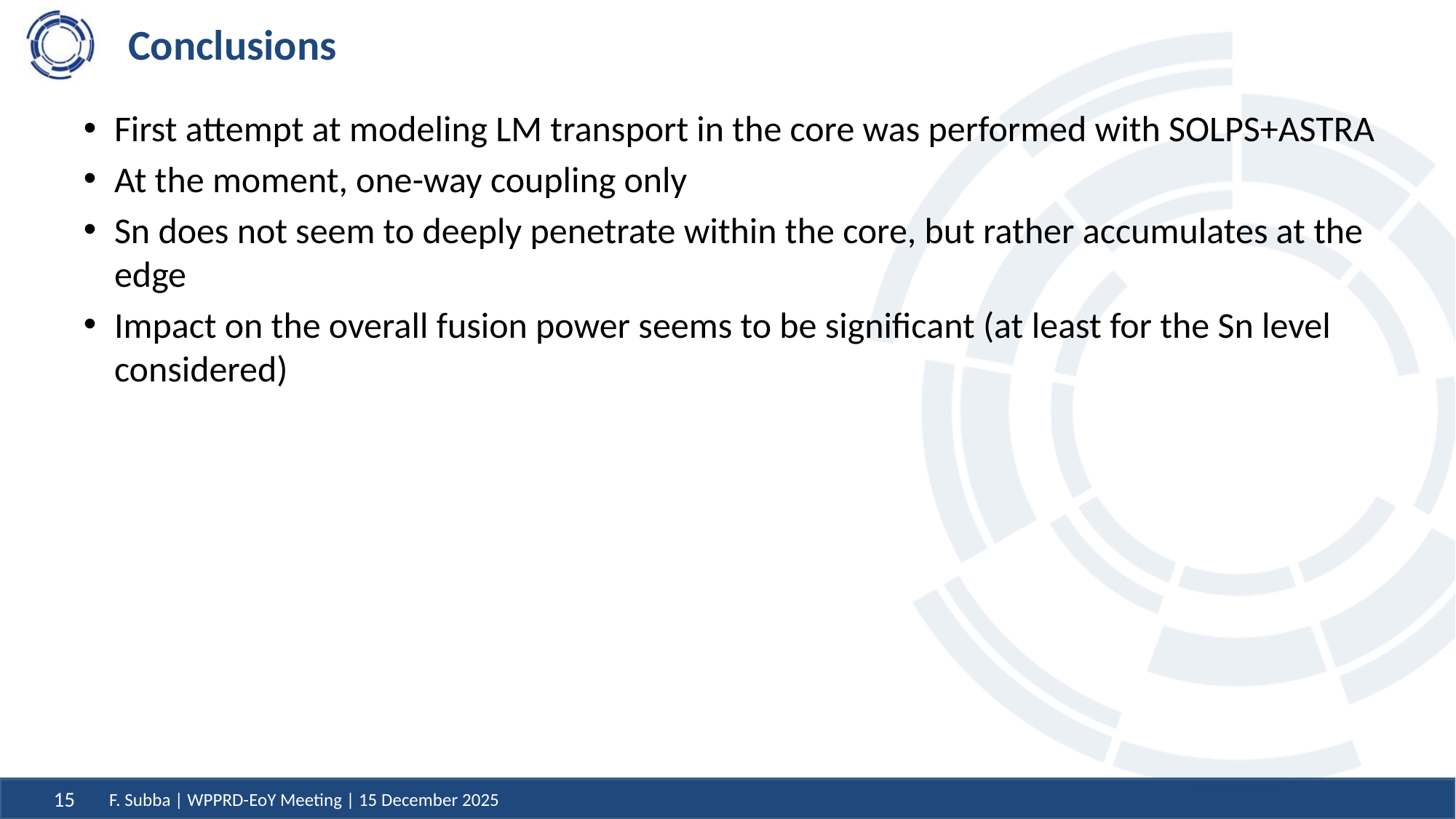

# Conclusions
First attempt at modeling LM transport in the core was performed with SOLPS+ASTRA
At the moment, one-way coupling only
Sn does not seem to deeply penetrate within the core, but rather accumulates at the edge
Impact on the overall fusion power seems to be significant (at least for the Sn level considered)

F. Subba | WPPRD-EoY Meeting | 15 December 2025
15